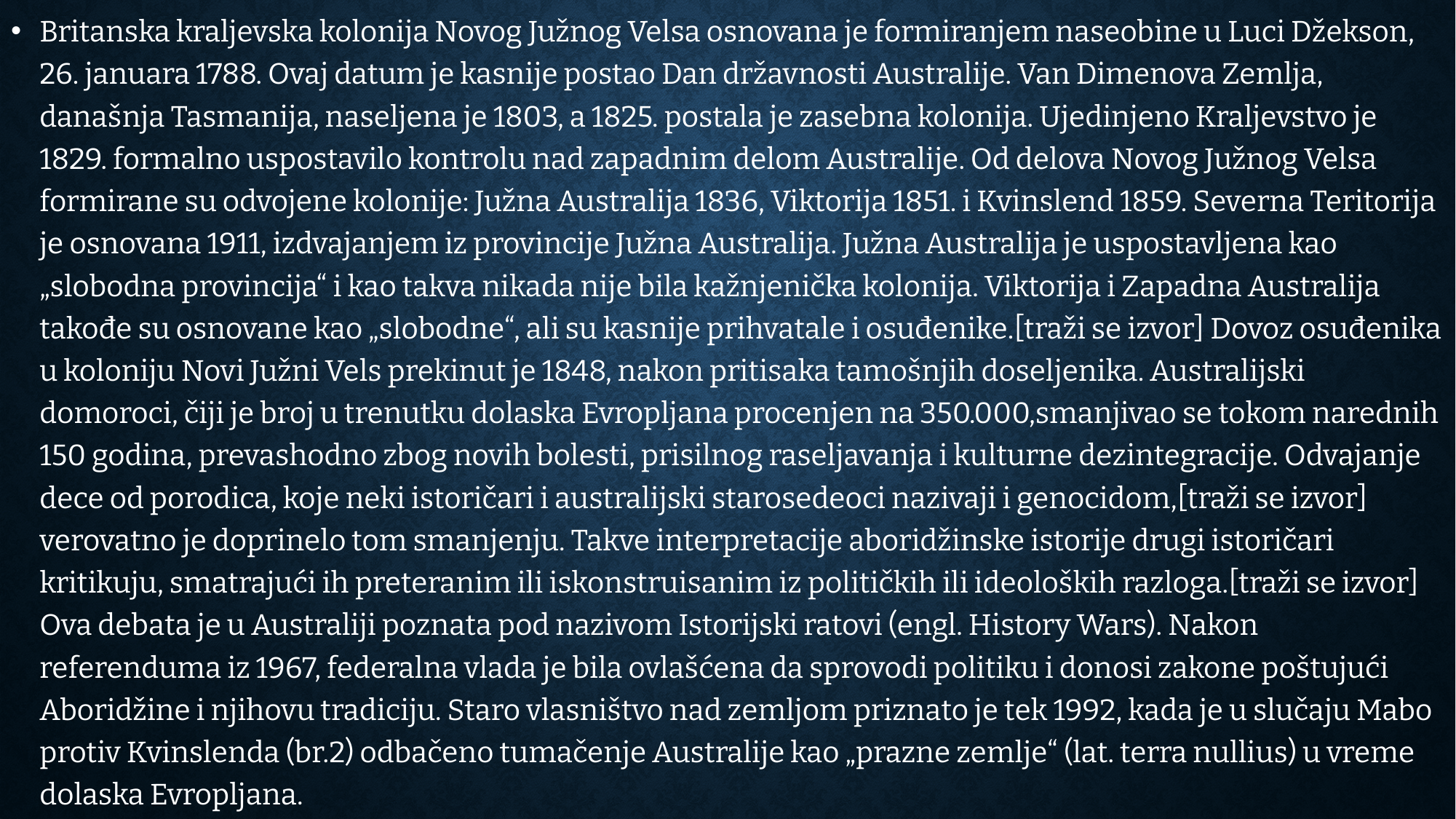

Britanska kraljevska kolonija Novog Južnog Velsa osnovana je formiranjem naseobine u Luci Džekson, 26. januara 1788. Ovaj datum je kasnije postao Dan državnosti Australije. Van Dimenova Zemlja, današnja Tasmanija, naseljena je 1803, a 1825. postala je zasebna kolonija. Ujedinjeno Kraljevstvo je 1829. formalno uspostavilo kontrolu nad zapadnim delom Australije. Od delova Novog Južnog Velsa formirane su odvojene kolonije: Južna Australija 1836, Viktorija 1851. i Kvinslend 1859. Severna Teritorija je osnovana 1911, izdvajanjem iz provincije Južna Australija. Južna Australija je uspostavljena kao „slobodna provincija“ i kao takva nikada nije bila kažnjenička kolonija. Viktorija i Zapadna Australija takođe su osnovane kao „slobodne“, ali su kasnije prihvatale i osuđenike.[traži se izvor] Dovoz osuđenika u koloniju Novi Južni Vels prekinut je 1848, nakon pritisaka tamošnjih doseljenika. Australijski domoroci, čiji je broj u trenutku dolaska Evropljana procenjen na 350.000,smanjivao se tokom narednih 150 godina, prevashodno zbog novih bolesti, prisilnog raseljavanja i kulturne dezintegracije. Odvajanje dece od porodica, koje neki istoričari i australijski starosedeoci nazivaji i genocidom,[traži se izvor] verovatno je doprinelo tom smanjenju. Takve interpretacije aboridžinske istorije drugi istoričari kritikuju, smatrajući ih preteranim ili iskonstruisanim iz političkih ili ideoloških razloga.[traži se izvor] Ova debata je u Australiji poznata pod nazivom Istorijski ratovi (engl. History Wars). Nakon referenduma iz 1967, federalna vlada je bila ovlašćena da sprovodi politiku i donosi zakone poštujući Aboridžine i njihovu tradiciju. Staro vlasništvo nad zemljom priznato je tek 1992, kada je u slučaju Mabo protiv Kvinslenda (br.2) odbačeno tumačenje Australije kao „prazne zemlje“ (lat. terra nullius) u vreme dolaska Evropljana.